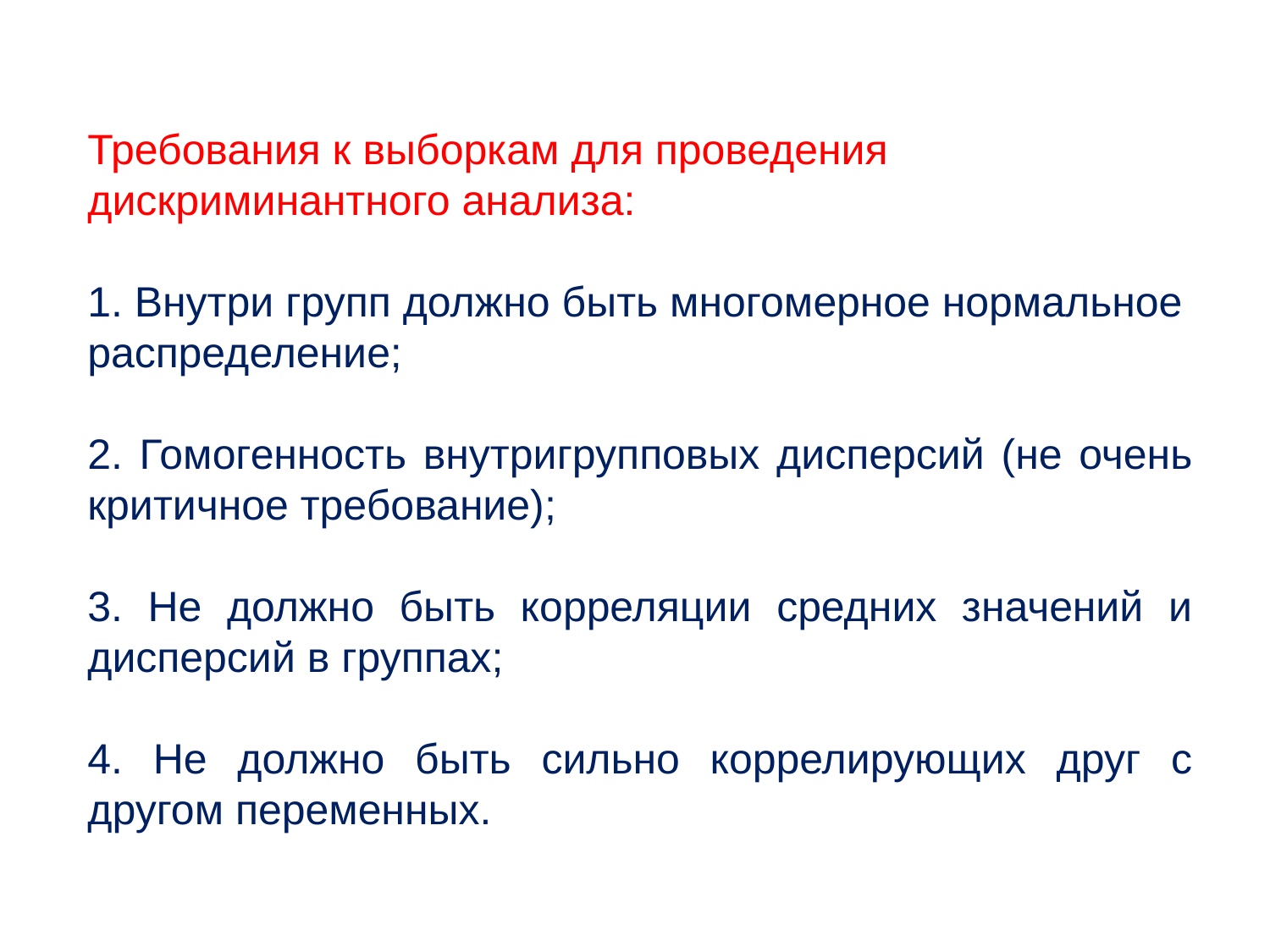

Требования к выборкам для проведения дискриминантного анализа:

1. Внутри групп должно быть многомерное нормальное
распределение;

2. Гомогенность внутригрупповых дисперсий (не очень критичное требование);

3. Не должно быть корреляции средних значений и дисперсий в группах;

4. Не должно быть сильно коррелирующих друг с другом переменных.